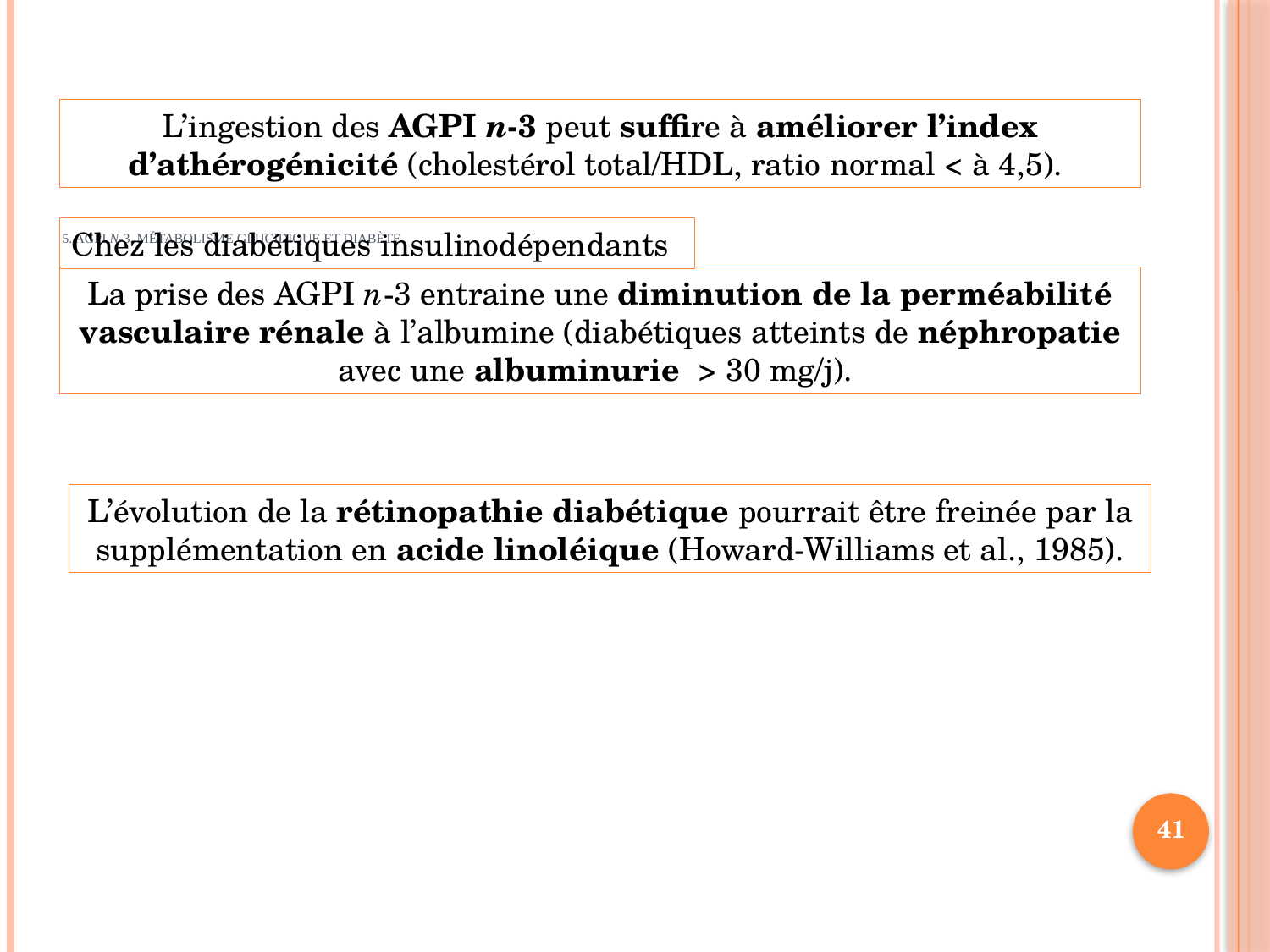

L’ingestion des AGPI n-3 peut suffire à améliorer l’index d’athérogénicité (cholestérol total/HDL, ratio normal < à 4,5).
# 5. AGPI n-3, métabolisme glucidique et diabète
Chez les diabétiques insulinodépendants
La prise des AGPI n-3 entraine une diminution de la perméabilité vasculaire rénale à l’albumine (diabétiques atteints de néphropatie avec une albuminurie  > 30 mg/j).
L’évolution de la rétinopathie diabétique pourrait être freinée par la supplémentation en acide linoléique (Howard-Williams et al., 1985).
41